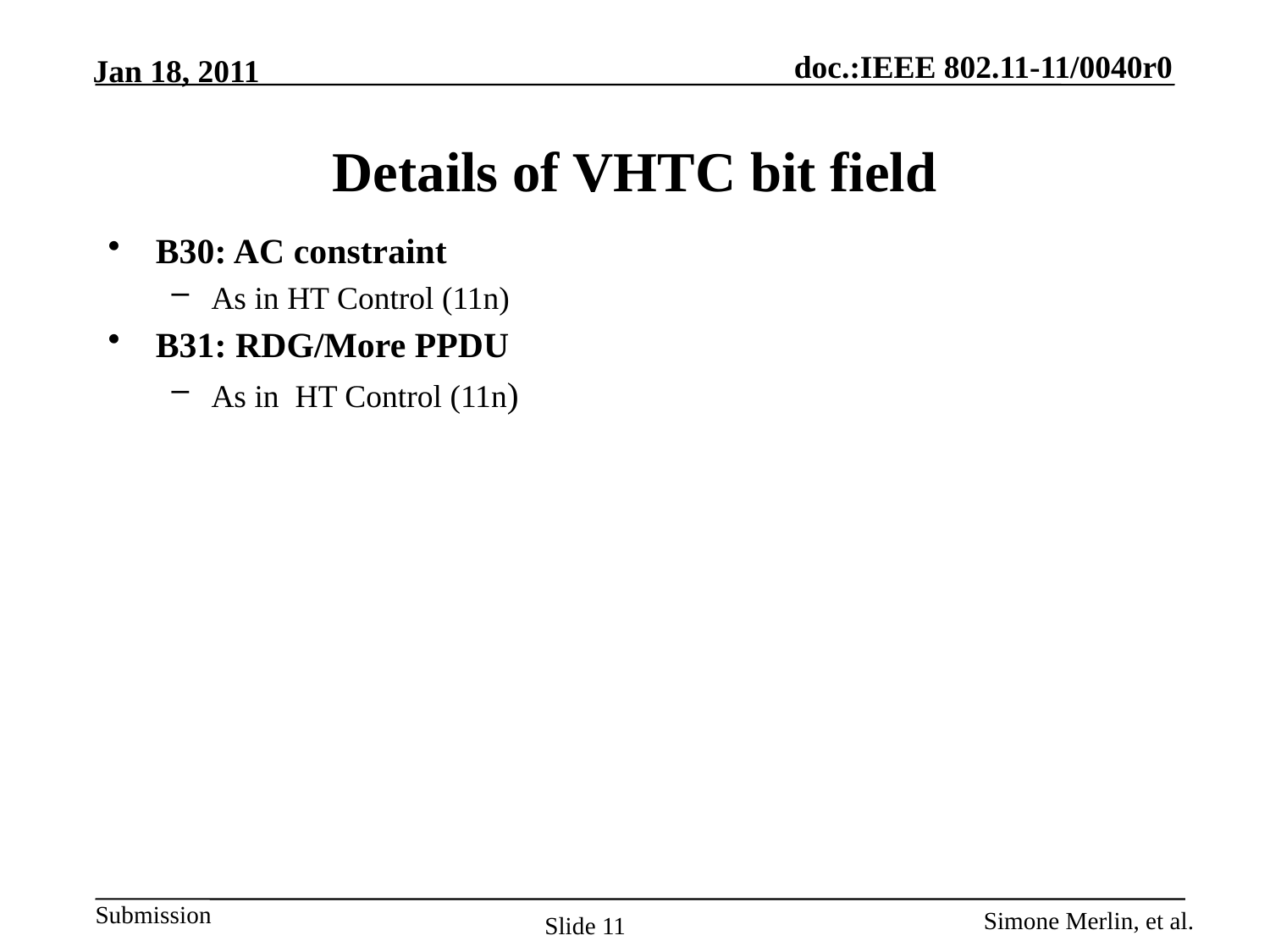

# Details of VHTC bit field
B30: AC constraint
As in HT Control (11n)
B31: RDG/More PPDU
As in  HT Control (11n)